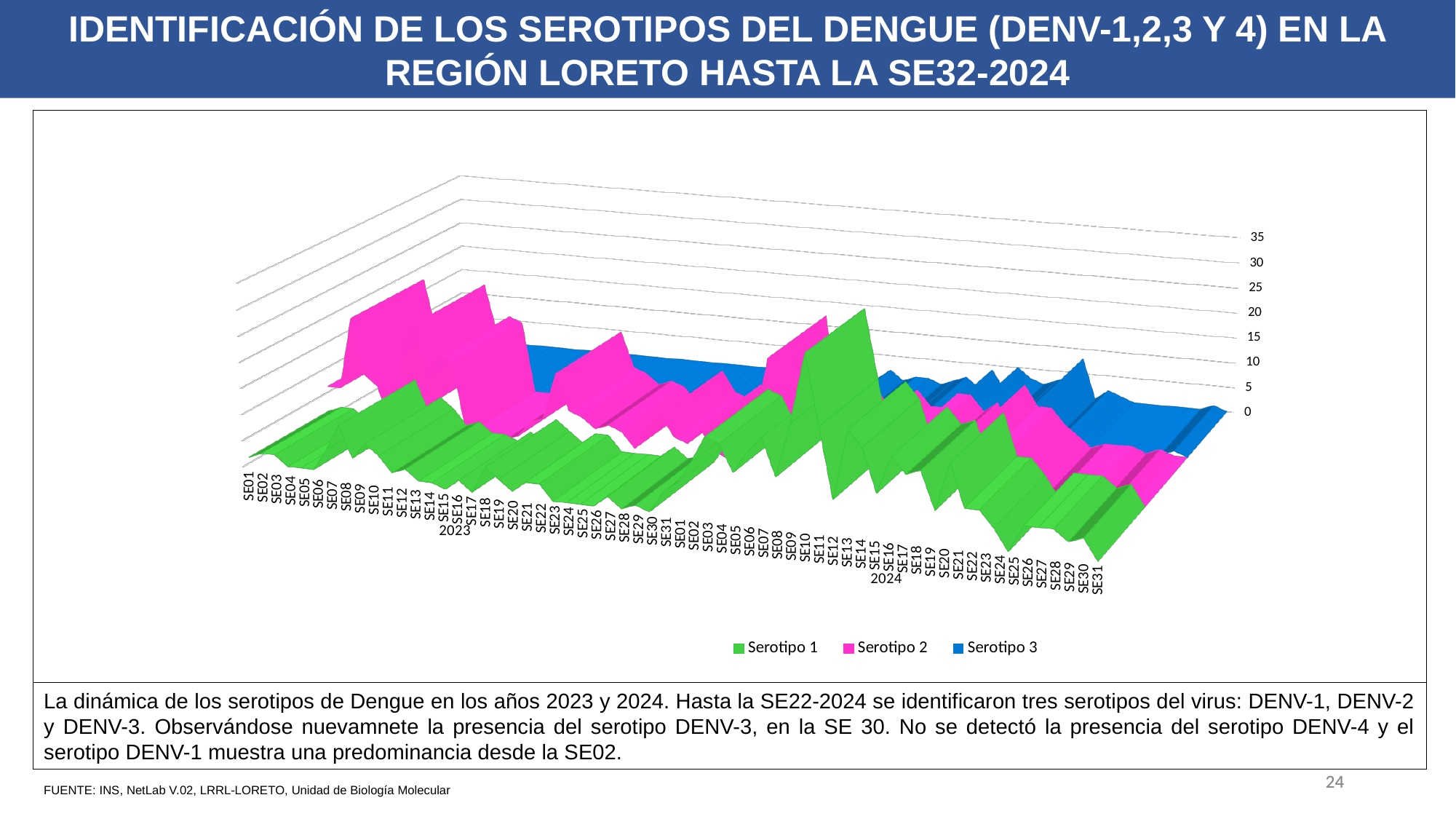

IDENTIFICACIÓN DE LOS SEROTIPOS DEL DENGUE (DENV-1,2,3 Y 4) EN LA REGIÓN LORETO HASTA LA SE32-2024

[unsupported chart]

La dinámica de los serotipos de Dengue en los años 2023 y 2024. Hasta la SE22-2024 se identificaron tres serotipos del virus: DENV-1, DENV-2 y DENV-3. Observándose nuevamnete la presencia del serotipo DENV-3, en la SE 30. No se detectó la presencia del serotipo DENV-4 y el serotipo DENV-1 muestra una predominancia desde la SE02.
24
24
FUENTE: INS, NetLab V.02, LRRL-LORETO, Unidad de Biología Molecular